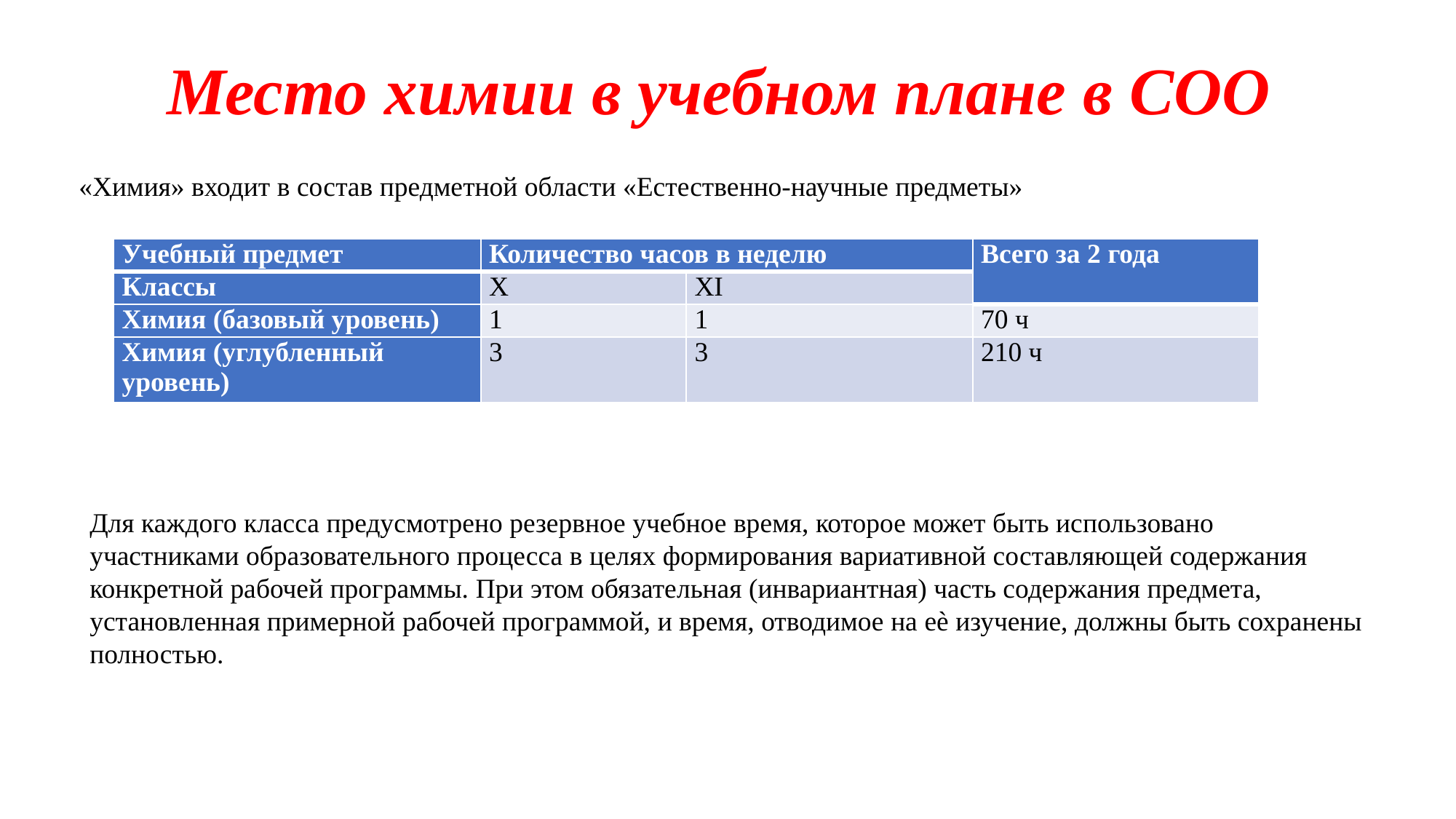

# Место химии в учебном плане в СОО
«Химия» входит в состав предметной области «Естественно-научные предметы»
| Учебный предмет | Количество часов в неделю |  | Всего за 2 года |
| --- | --- | --- | --- |
| Классы | X | XI |  |
| Химия (базовый уровень) | 1 | 1 | 70 ч |
| Химия (углубленный уровень) | 3 | 3 | 210 ч |
Для каждого класса предусмотрено резервное учебное время, которое может быть использовано участниками образовательного процесса в целях формирования вариативной составляющей содержания конкретной рабочей программы. При этом обязательная (инвариантная) часть содержания предмета, установленная примерной рабочей программой, и время, отводимое на еѐ изучение, должны быть сохранены полностью.